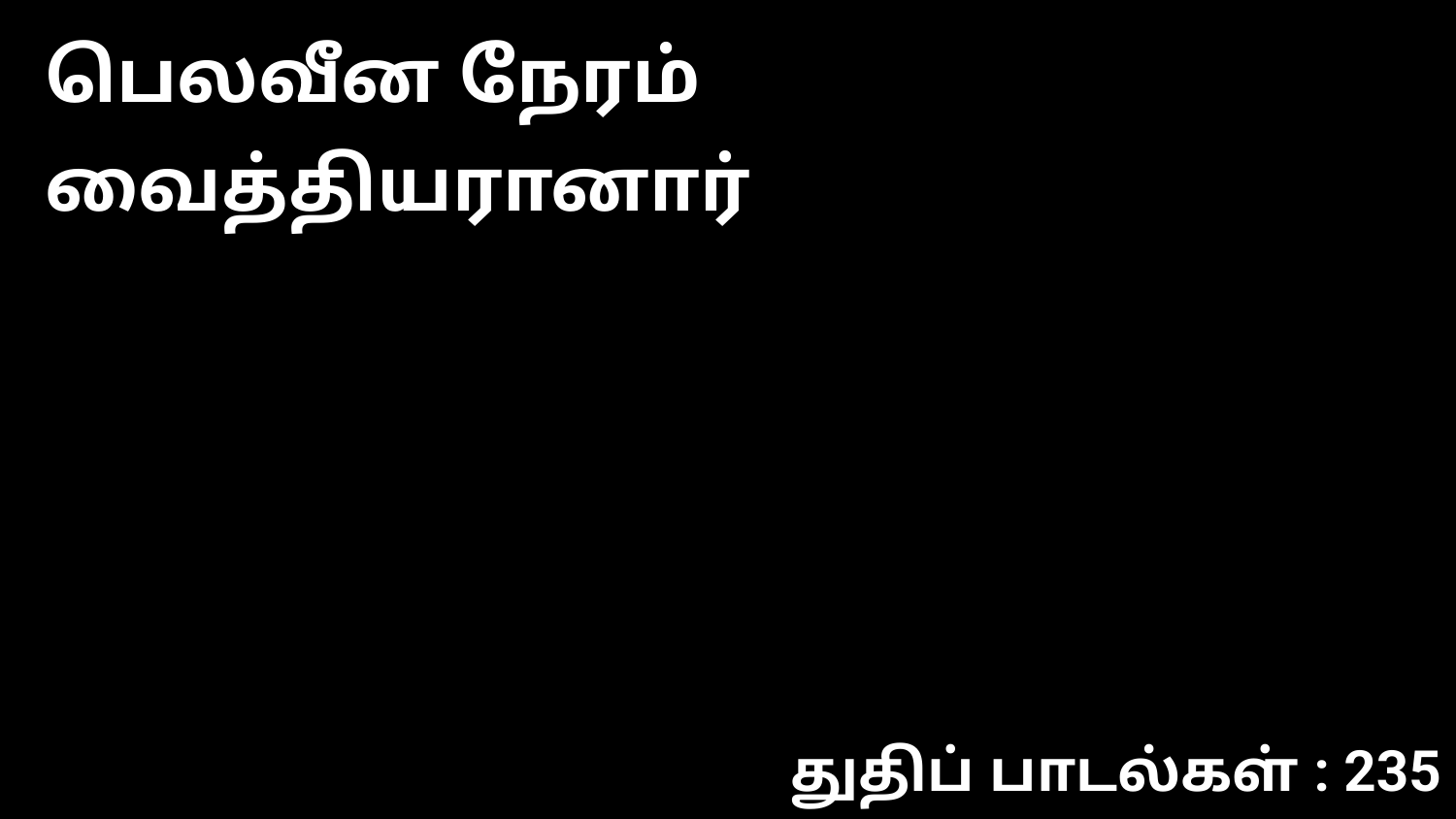

பெலவீன நேரம் வைத்தியரானார்
துதிப் பாடல்கள் : 235